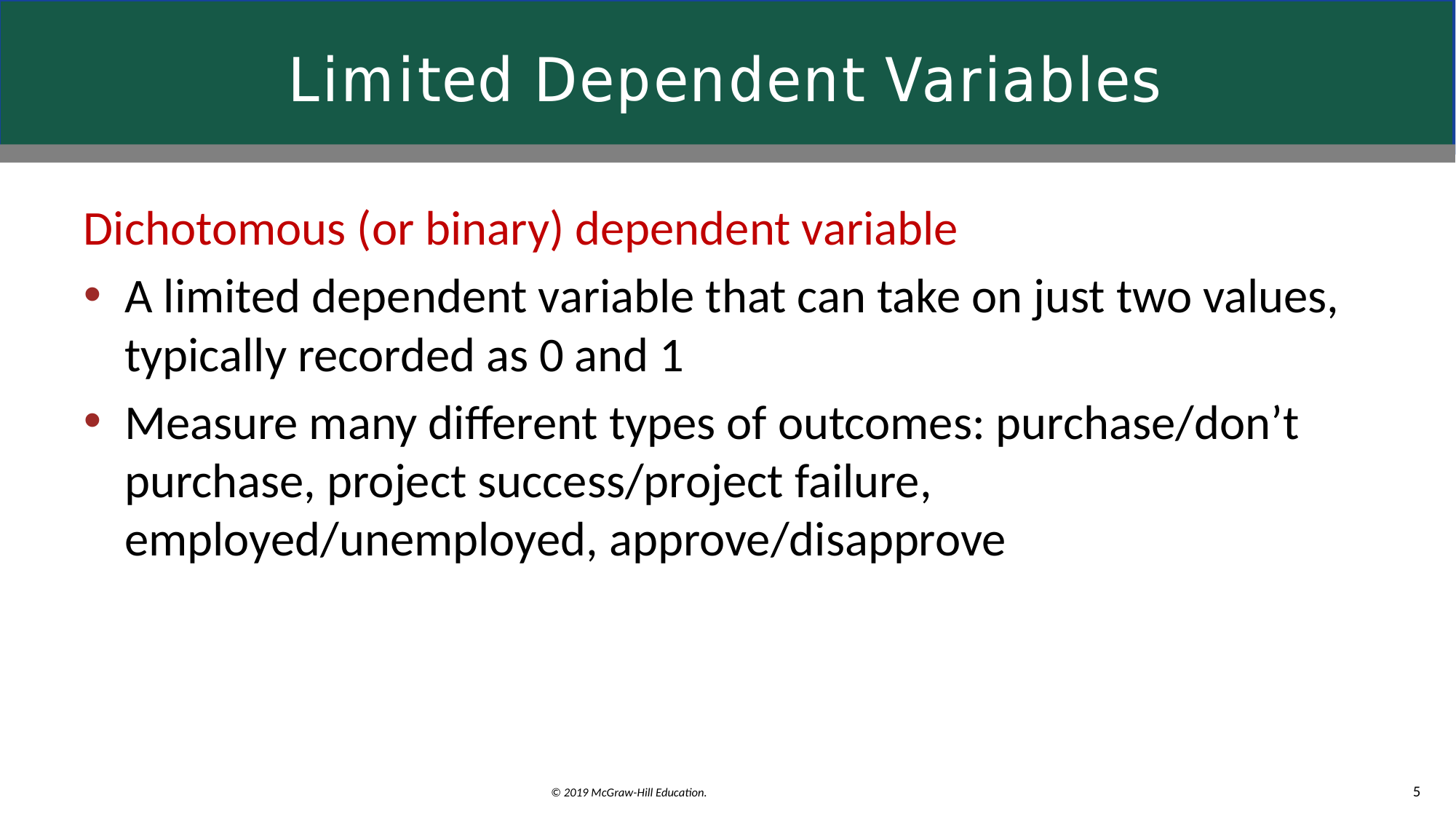

# Limited Dependent Variables
Dichotomous (or binary) dependent variable
A limited dependent variable that can take on just two values, typically recorded as 0 and 1
Measure many different types of outcomes: purchase/don’t purchase, project success/project failure, employed/unemployed, approve/disapprove